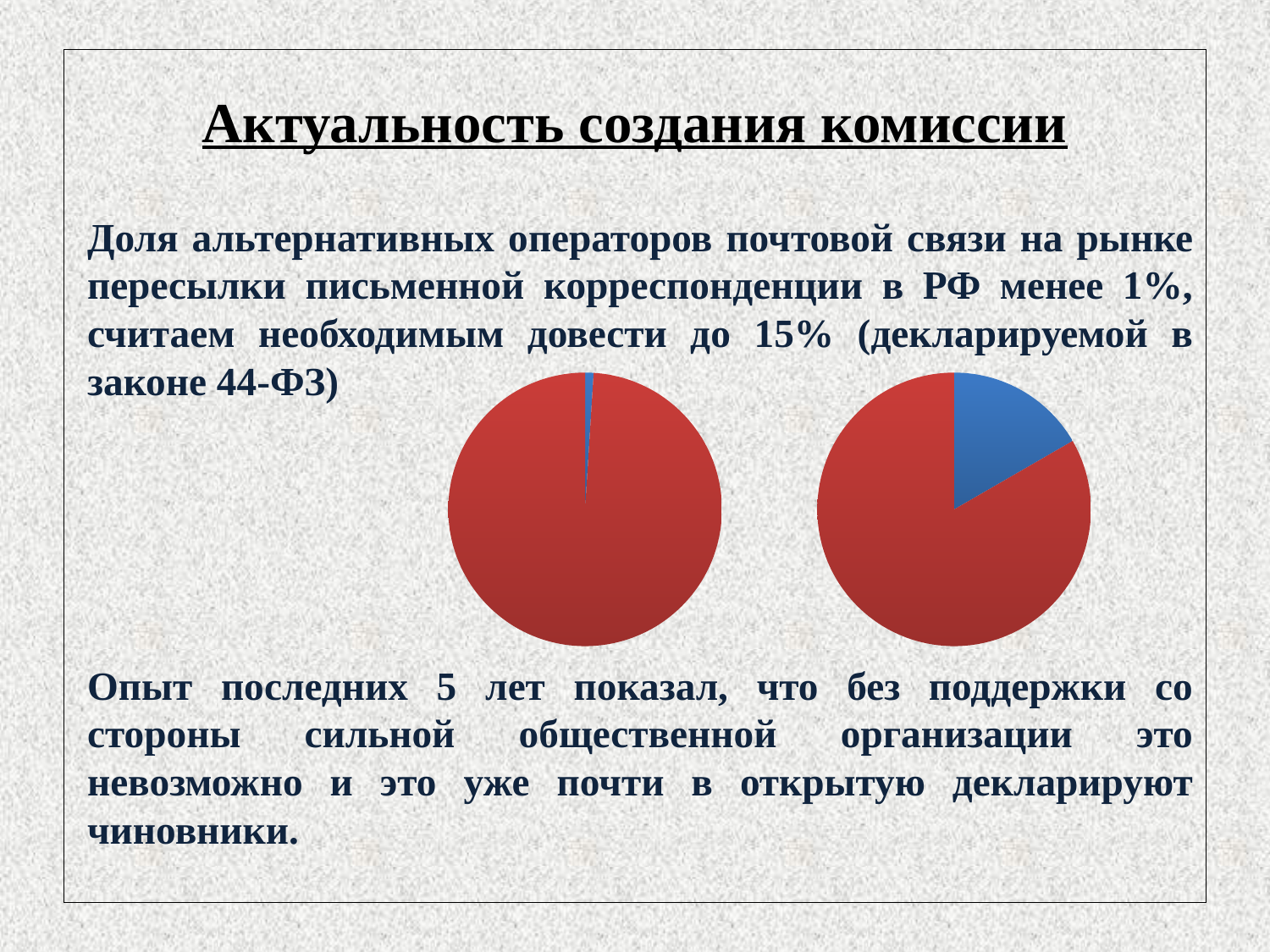

Актуальность создания комиссии

		Доля альтернативных операторов почтовой связи на рынке пересылки письменной корреспонденции в РФ менее 1%, считаем необходимым довести до 15% (декларируемой в законе 44-ФЗ)

		Опыт последних 5 лет показал, что без поддержки со стороны сильной общественной организации это невозможно и это уже почти в открытую декларируют чиновники.

### Chart

| Category |  |
|---|---|

### Chart

| Category |  |
|---|---|